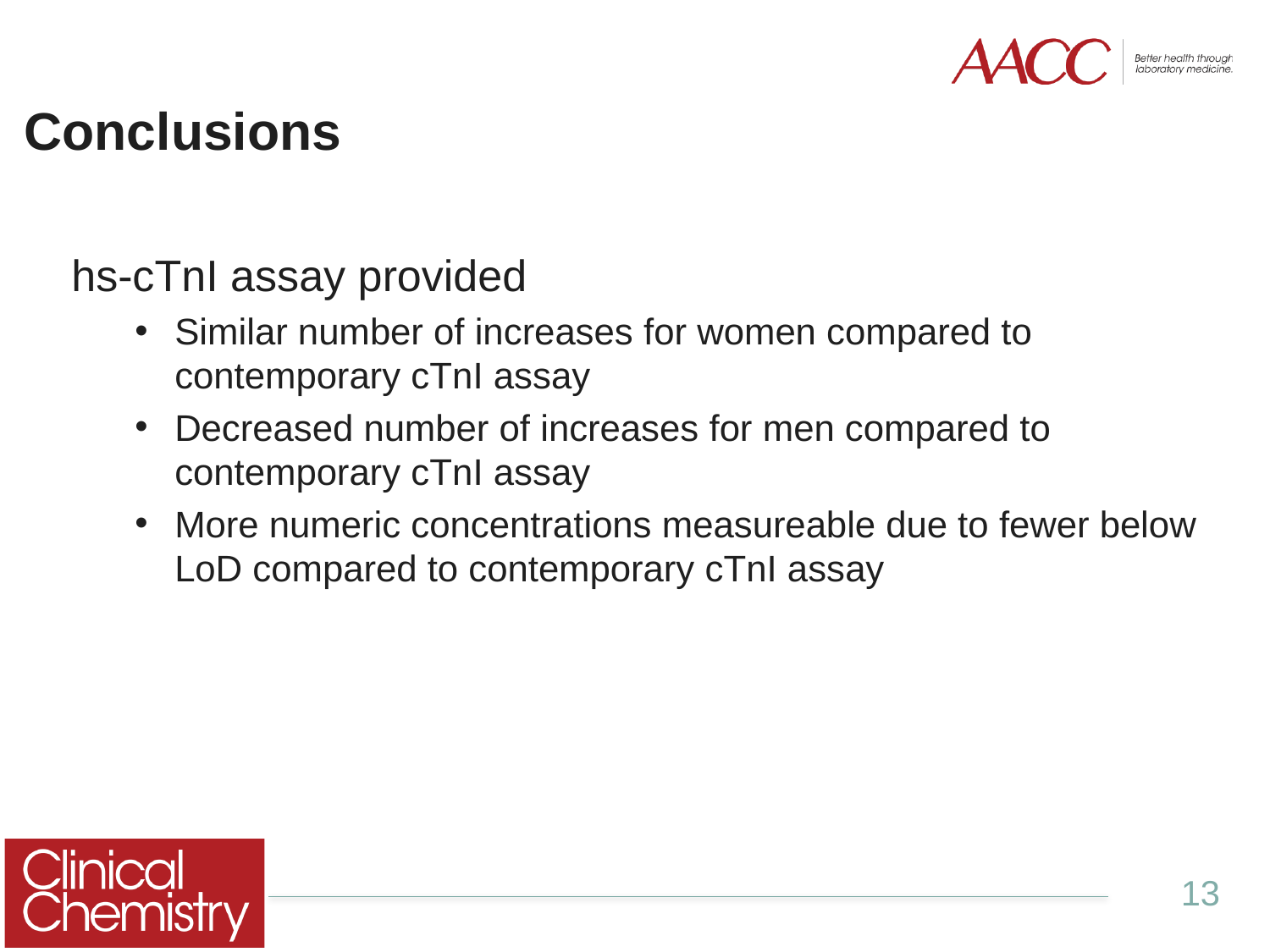

# Conclusions
hs-cTnI assay provided
Similar number of increases for women compared to contemporary cTnI assay
Decreased number of increases for men compared to contemporary cTnI assay
More numeric concentrations measureable due to fewer below LoD compared to contemporary cTnI assay
13